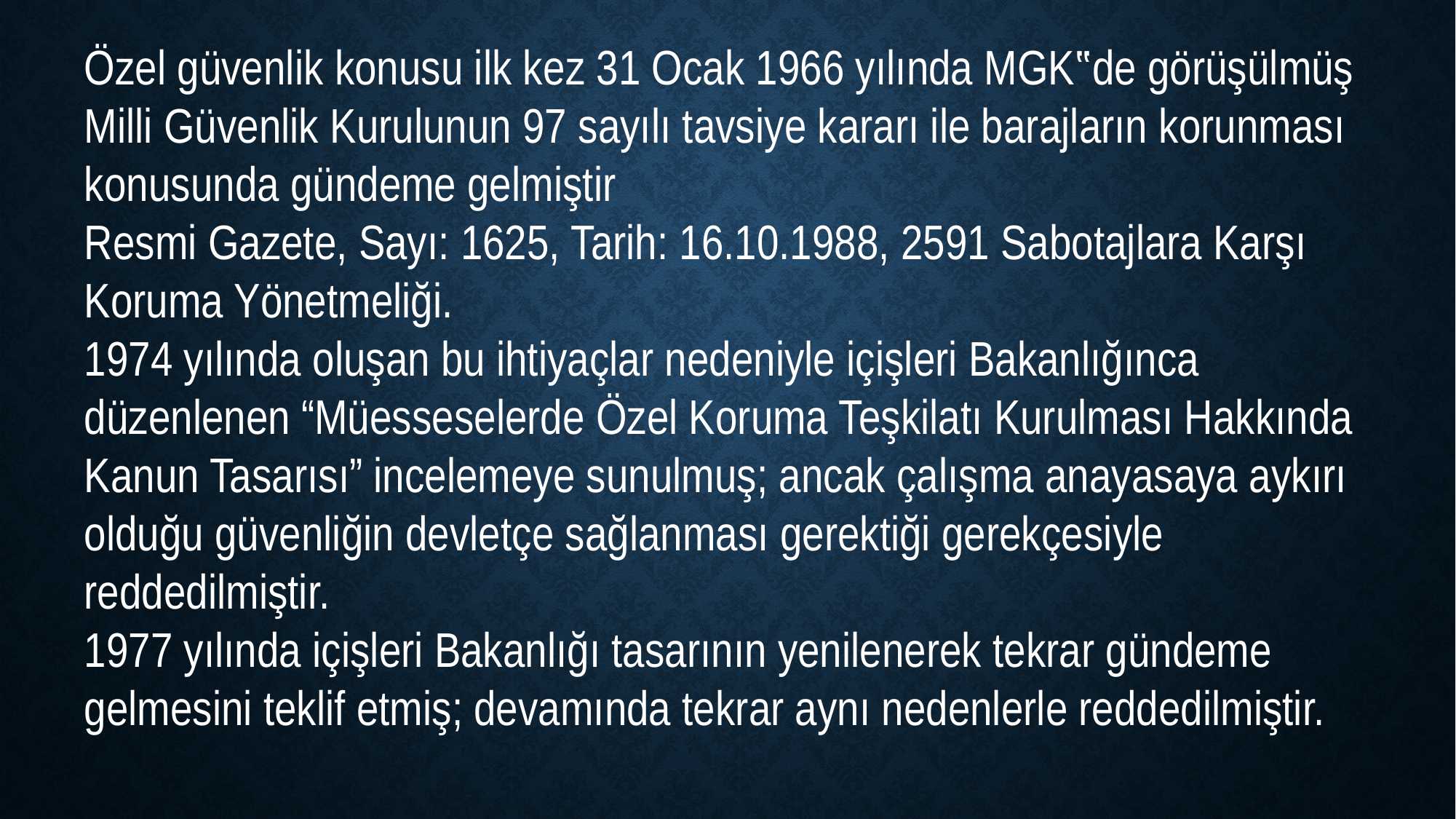

Özel güvenlik konusu ilk kez 31 Ocak 1966 yılında MGK‟de görüşülmüş Milli Güvenlik Kurulunun 97 sayılı tavsiye kararı ile barajların korunması konusunda gündeme gelmiştir
Resmi Gazete, Sayı: 1625, Tarih: 16.10.1988, 2591 Sabotajlara Karşı Koruma Yönetmeliği.
1974 yılında oluşan bu ihtiyaçlar nedeniyle içişleri Bakanlığınca düzenlenen “Müesseselerde Özel Koruma Teşkilatı Kurulması Hakkında Kanun Tasarısı” incelemeye sunulmuş; ancak çalışma anayasaya aykırı olduğu güvenliğin devletçe sağlanması gerektiği gerekçesiyle reddedilmiştir.
1977 yılında içişleri Bakanlığı tasarının yenilenerek tekrar gündeme gelmesini teklif etmiş; devamında tekrar aynı nedenlerle reddedilmiştir.